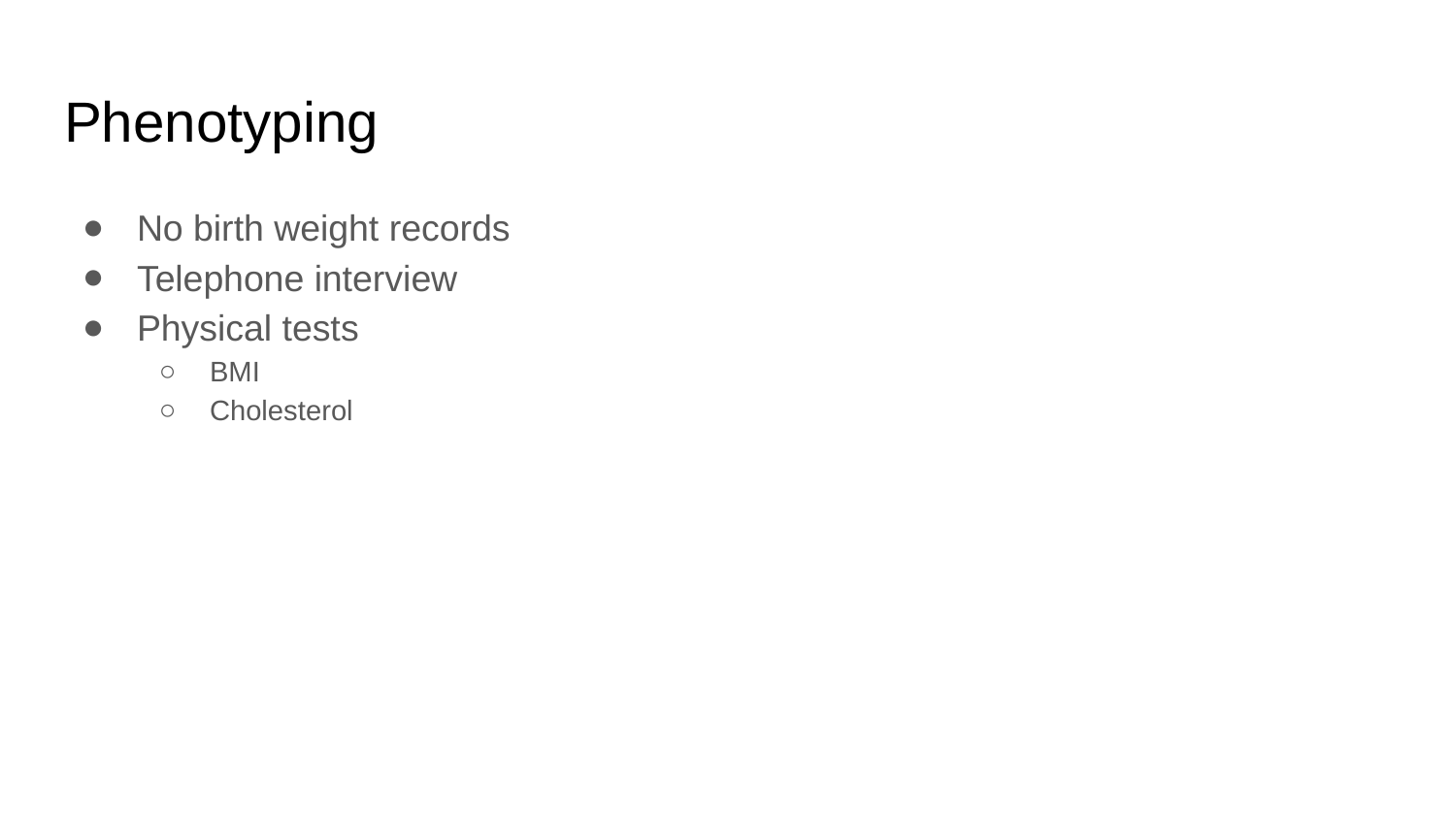

# Phenotyping
No birth weight records
Telephone interview
Physical tests
BMI
Cholesterol